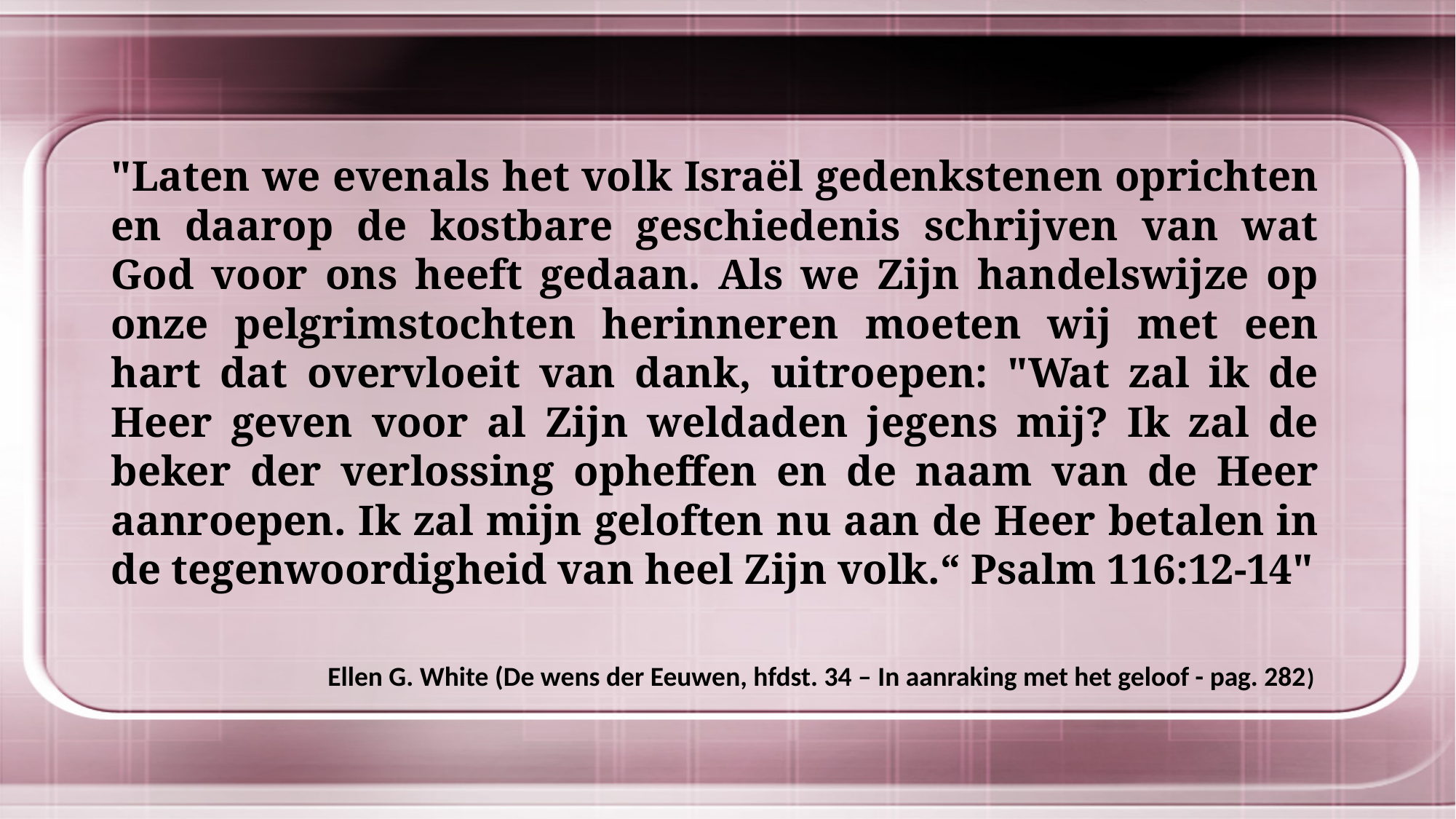

"Laten we evenals het volk Israël gedenkstenen oprichten en daarop de kostbare geschiedenis schrijven van wat God voor ons heeft gedaan. Als we Zijn handelswijze op onze pelgrimstochten herinneren moeten wij met een hart dat overvloeit van dank, uitroepen: "Wat zal ik de Heer geven voor al Zijn weldaden jegens mij? Ik zal de beker der verlossing opheffen en de naam van de Heer aanroepen. Ik zal mijn geloften nu aan de Heer betalen in de tegenwoordigheid van heel Zijn volk.“ Psalm 116:12-14"
Ellen G. White (De wens der Eeuwen, hfdst. 34 – In aanraking met het geloof - pag. 282)